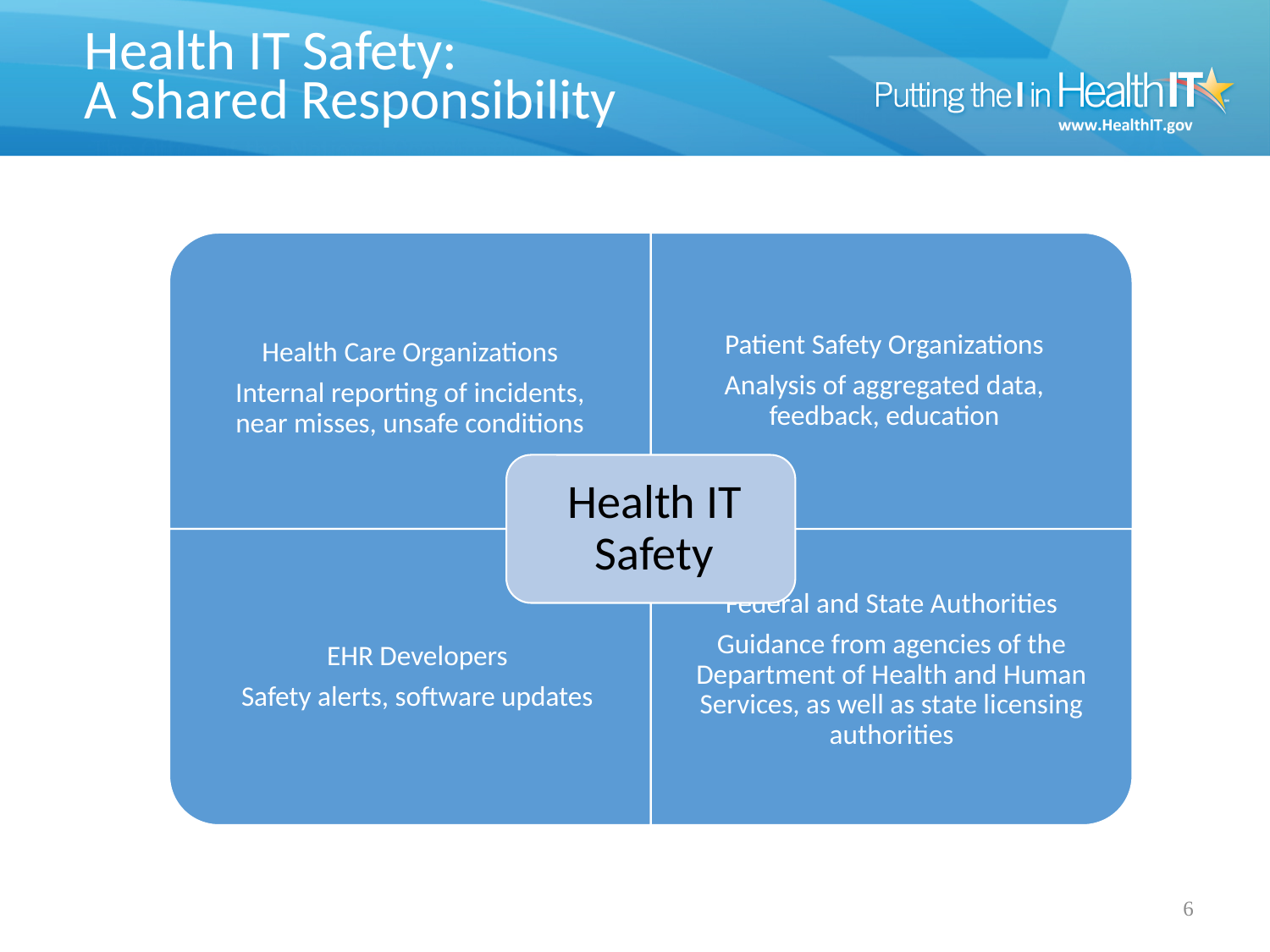

# Health IT Safety: A Shared Responsibility
Health Care Organizations
Internal reporting of incidents,
near misses, unsafe conditions
Patient Safety Organizations
Analysis of aggregated data,
feedback, education
EHR Developers
Safety alerts, software updates
Federal and State Authorities
Guidance from agencies of the Department of Health and Human Services, as well as state licensing authorities
Health IT Safety
6